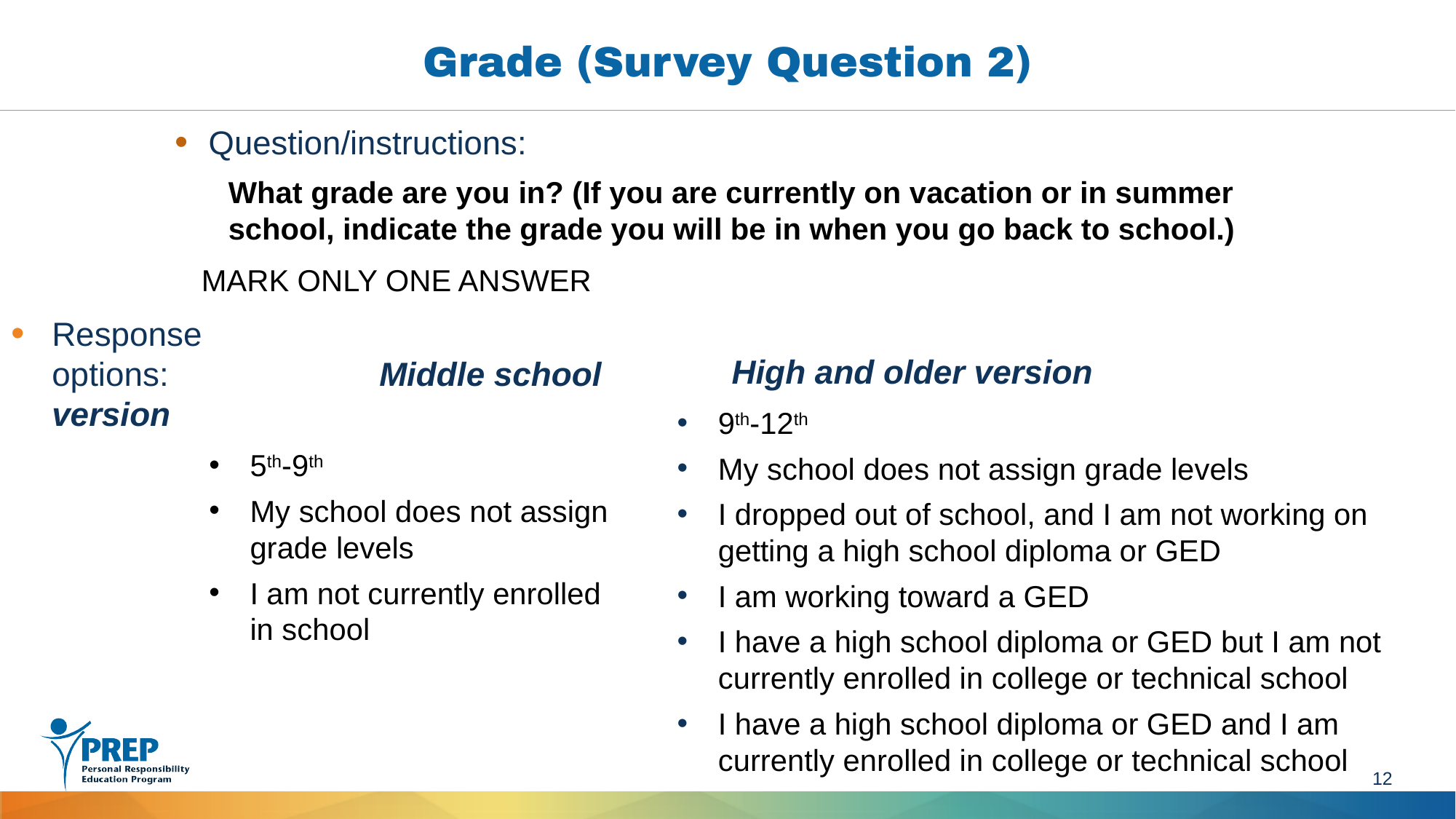

# Grade (Survey Question 2)
Question/instructions:
What grade are you in? (If you are currently on vacation or in summer school, indicate the grade you will be in when you go back to school.)
	MARK ONLY ONE ANSWER
Response                                        options:		Middle school version
5th-9th
My school does not assign grade levels
I am not currently enrolled in school
	High and older version
9th-12th
My school does not assign grade levels
I dropped out of school, and I am not working on getting a high school diploma or GED
I am working toward a GED
I have a high school diploma or GED but I am not currently enrolled in college or technical school
I have a high school diploma or GED and I am currently enrolled in college or technical school